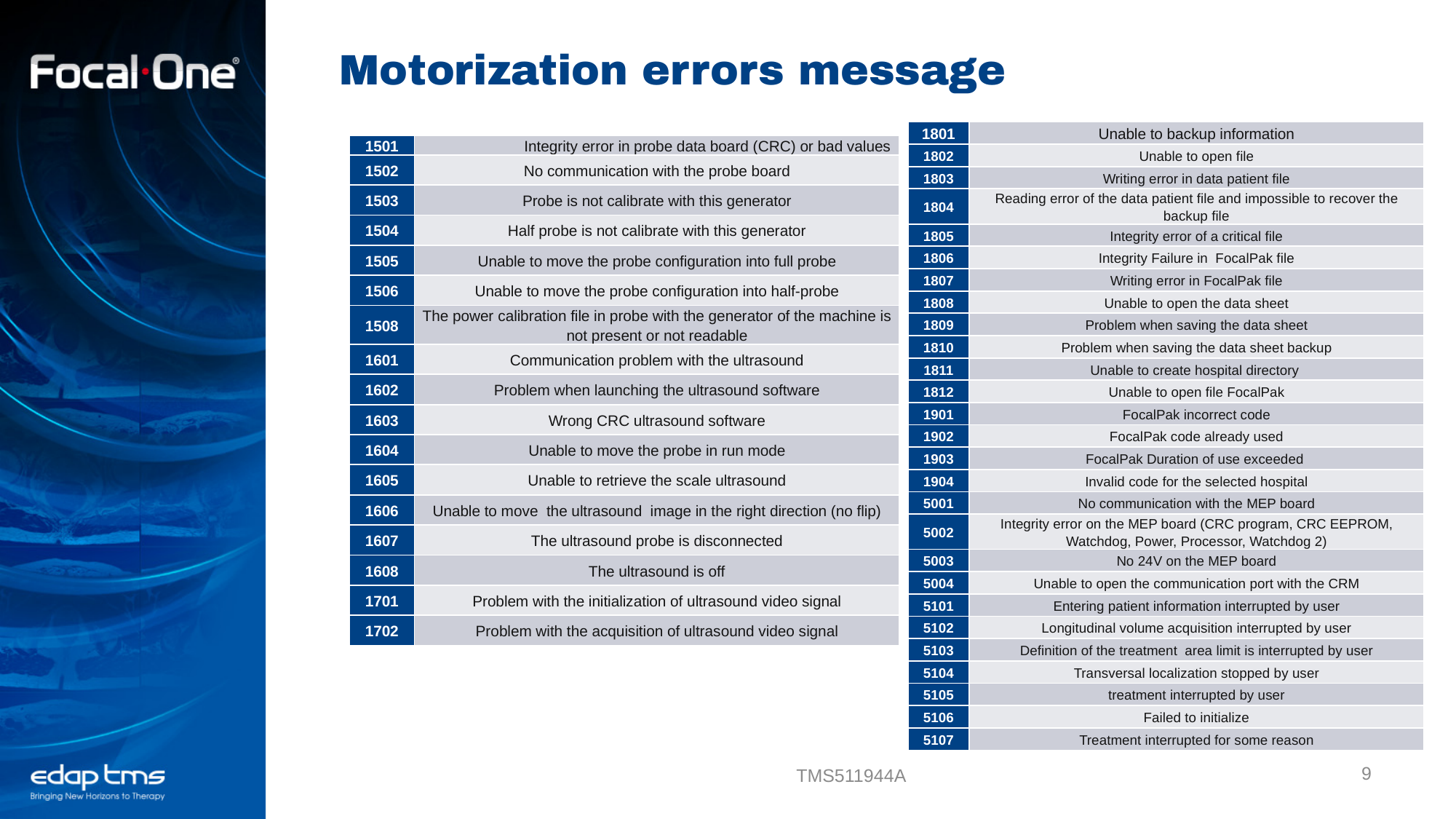

# Motorization errors message
| 1801 | Unable to backup information |
| --- | --- |
| 1802 | Unable to open file |
| 1803 | Writing error in data patient file |
| 1804 | Reading error of the data patient file and impossible to recover the backup file |
| 1805 | Integrity error of a critical file |
| 1806 | Integrity Failure in FocalPak file |
| 1807 | Writing error in FocalPak file |
| 1808 | Unable to open the data sheet |
| 1809 | Problem when saving the data sheet |
| 1810 | Problem when saving the data sheet backup |
| 1811 | Unable to create hospital directory |
| 1812 | Unable to open file FocalPak |
| 1901 | FocalPak incorrect code |
| 1902 | FocalPak code already used |
| 1903 | FocalPak Duration of use exceeded |
| 1904 | Invalid code for the selected hospital |
| 5001 | No communication with the MEP board |
| 5002 | Integrity error on the MEP board (CRC program, CRC EEPROM, Watchdog, Power, Processor, Watchdog 2) |
| 5003 | No 24V on the MEP board |
| 5004 | Unable to open the communication port with the CRM |
| 5101 | Entering patient information interrupted by user |
| 5102 | Longitudinal volume acquisition interrupted by user |
| 5103 | Definition of the treatment area limit is interrupted by user |
| 5104 | Transversal localization stopped by user |
| 5105 | treatment interrupted by user |
| 5106 | Failed to initialize |
| 5107 | Treatment interrupted for some reason |
| 1501 | Integrity error in probe data board (CRC) or bad values |
| --- | --- |
| 1502 | No communication with the probe board |
| 1503 | Probe is not calibrate with this generator |
| 1504 | Half probe is not calibrate with this generator |
| 1505 | Unable to move the probe configuration into full probe |
| 1506 | Unable to move the probe configuration into half-probe |
| 1508 | The power calibration file in probe with the generator of the machine is not present or not readable |
| 1601 | Communication problem with the ultrasound |
| 1602 | Problem when launching the ultrasound software |
| 1603 | Wrong CRC ultrasound software |
| 1604 | Unable to move the probe in run mode |
| 1605 | Unable to retrieve the scale ultrasound |
| 1606 | Unable to move the ultrasound image in the right direction (no flip) |
| 1607 | The ultrasound probe is disconnected |
| 1608 | The ultrasound is off |
| 1701 | Problem with the initialization of ultrasound video signal |
| 1702 | Problem with the acquisition of ultrasound video signal |
9
TMS511944A